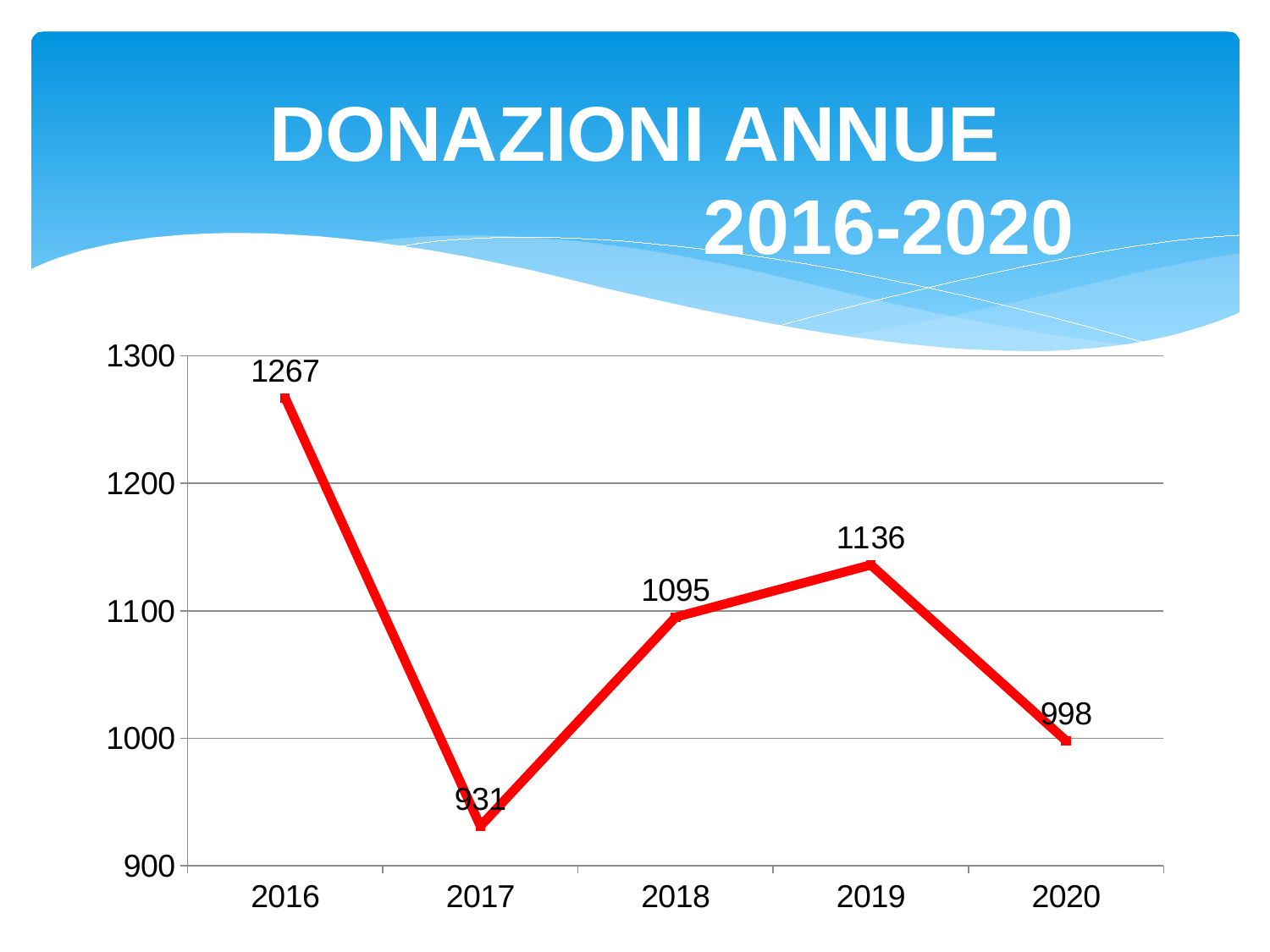

# DONAZIONI ANNUE 2016-2020

### Chart

| Category | Donazioni Anuue |
|---|---|
| 2016 | 1267.0 |
| 2017 | 931.0 |
| 2018 | 1095.0 |
| 2019 | 1136.0 |
| 2020 | 998.0 |